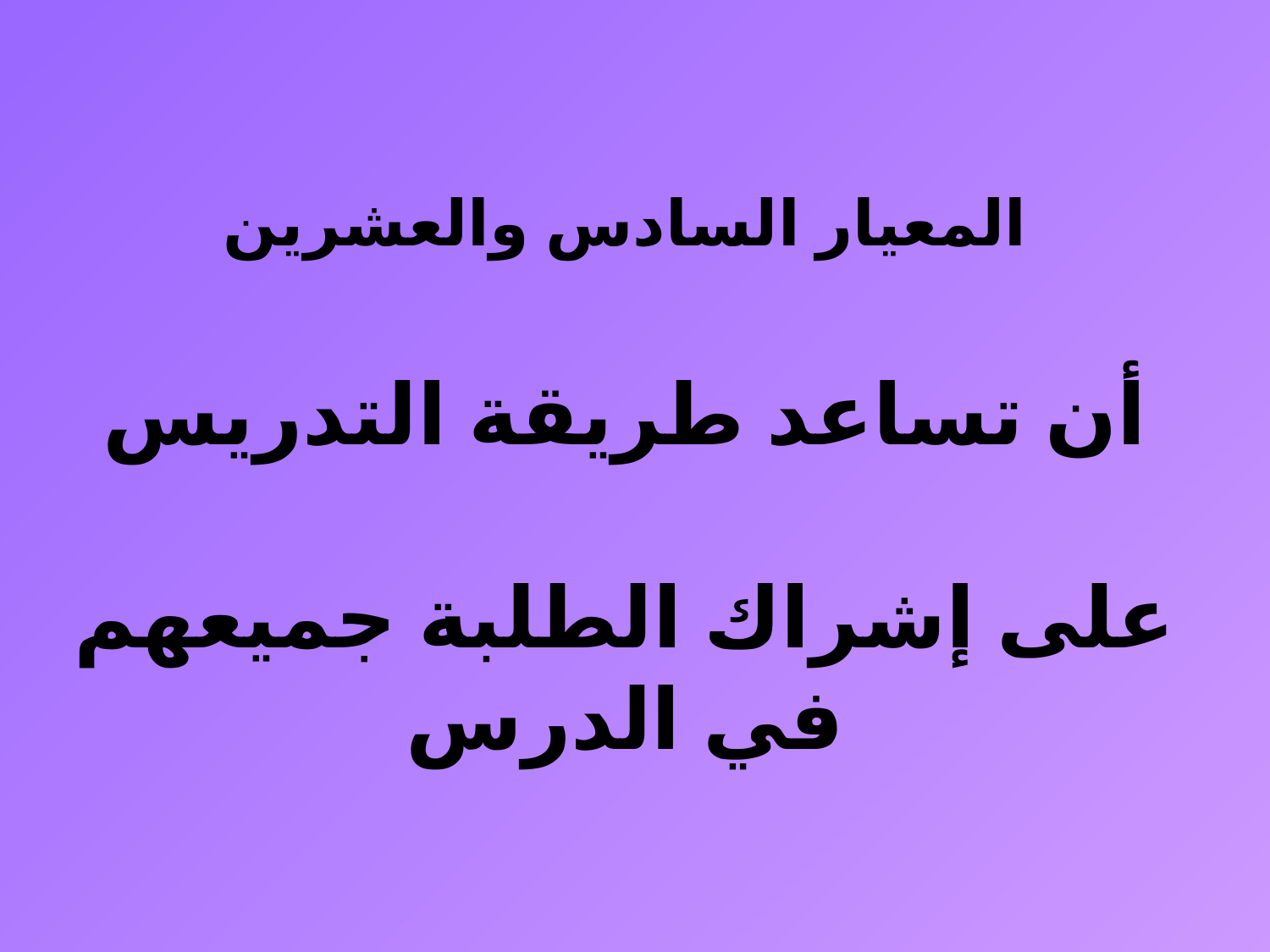

المعيار السادس والعشرين

أن تساعد طريقة التدريس

على إشراك الطلبة جميعهم في الدرس